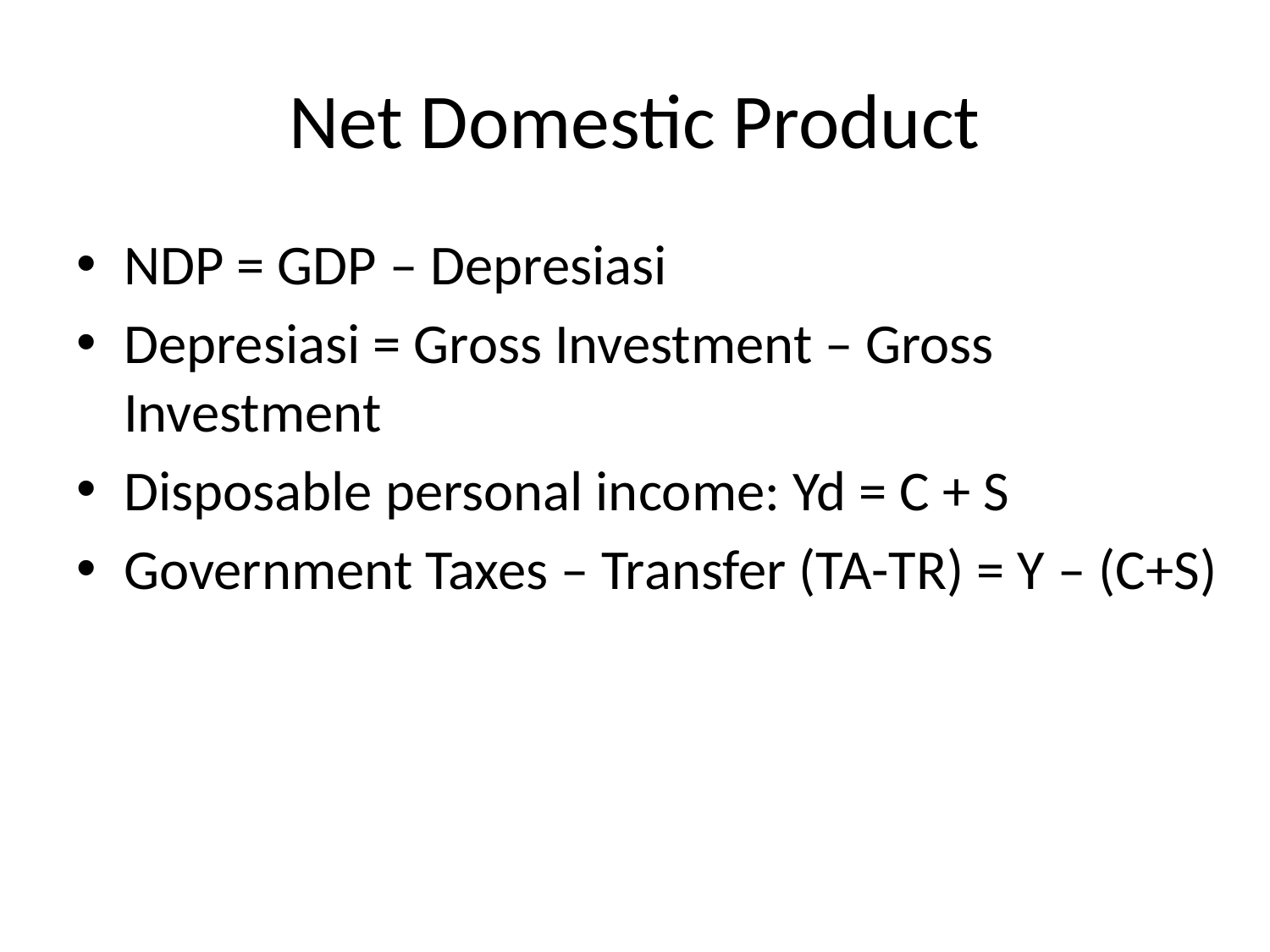

# Net Domestic Product
NDP = GDP – Depresiasi
Depresiasi = Gross Investment – Gross Investment
Disposable personal income: Yd = C + S
Government Taxes – Transfer (TA-TR) = Y – (C+S)